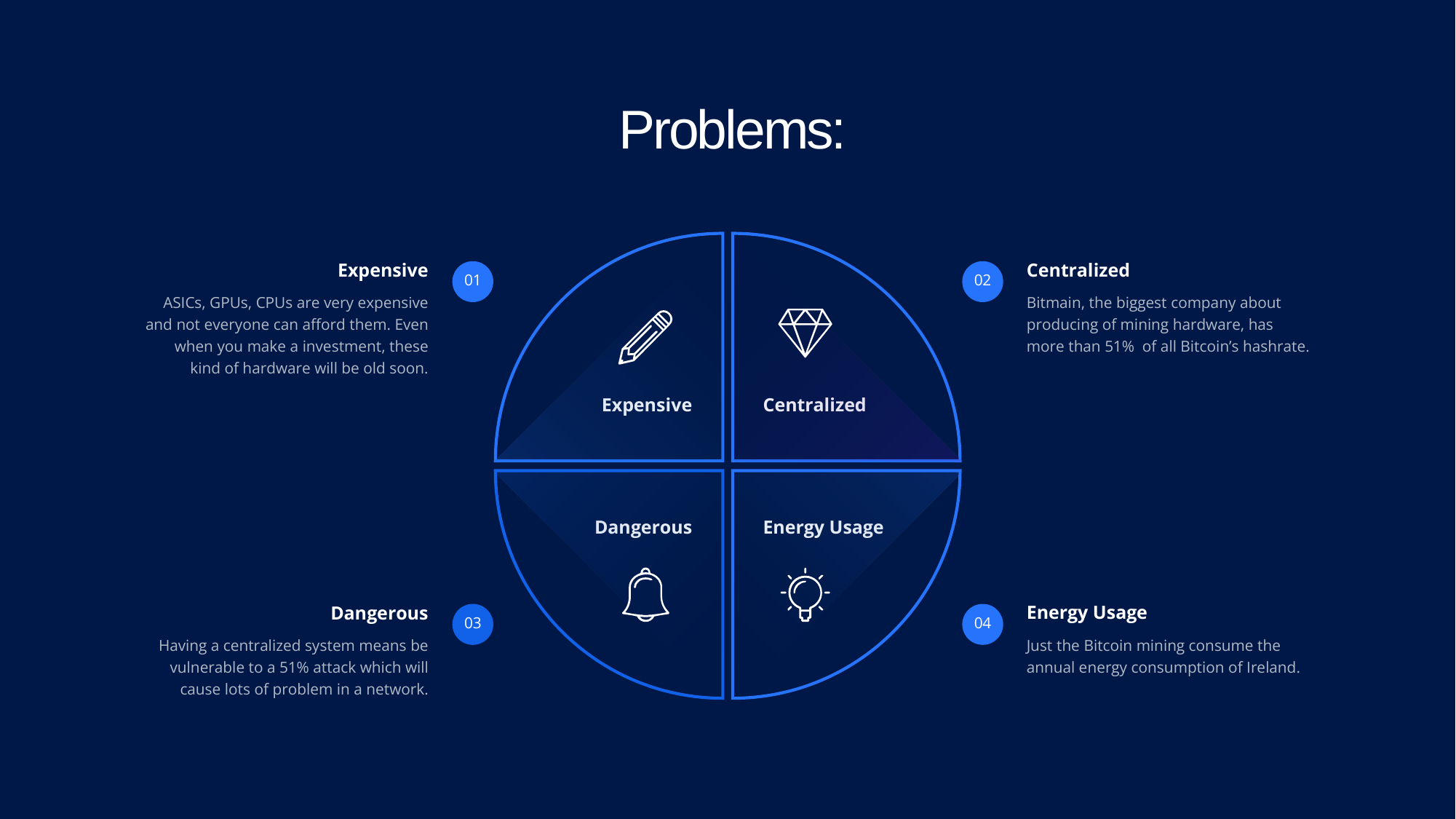

Problems:
Expensive
Centralized
Expensive
ASICs, GPUs, CPUs are very expensive and not everyone can afford them. Even when you make a investment, these kind of hardware will be old soon.
Centralized
Bitmain, the biggest company about producing of mining hardware, has more than 51%  of all Bitcoin’s hashrate.
01
02

Dangerous
Energy Usage

Dangerous
Having a centralized system means be vulnerable to a 51% attack which will cause lots of problem in a network.
Energy Usage
Just the Bitcoin mining consume the annual energy consumption of Ireland.
03
04